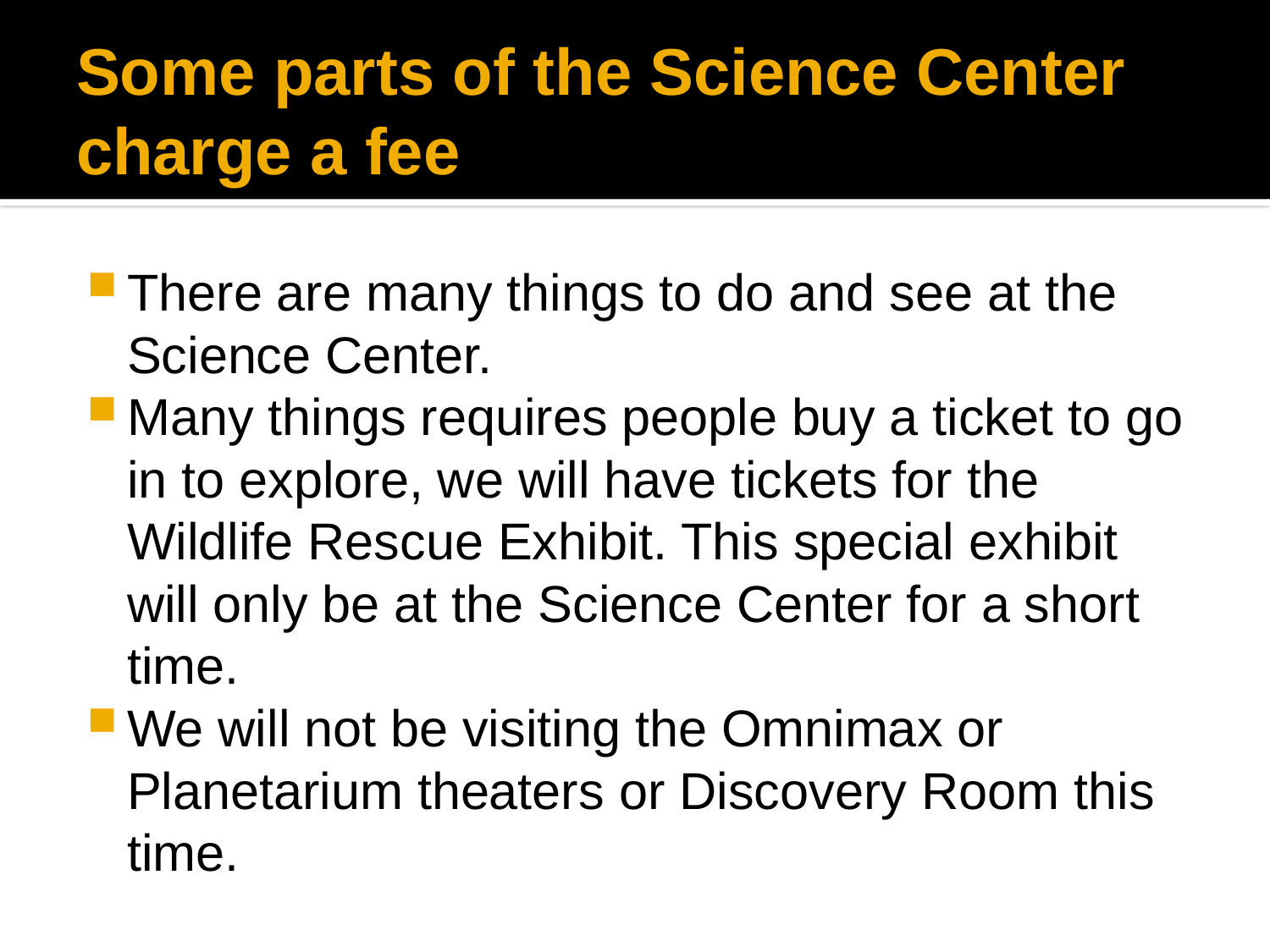

# Some parts of the Science Center charge a fee
There are many things to do and see at the Science Center.
Many things requires people buy a ticket to go in to explore, we will have tickets for the Wildlife Rescue Exhibit. This special exhibit will only be at the Science Center for a short time.
We will not be visiting the Omnimax or Planetarium theaters or Discovery Room this time.